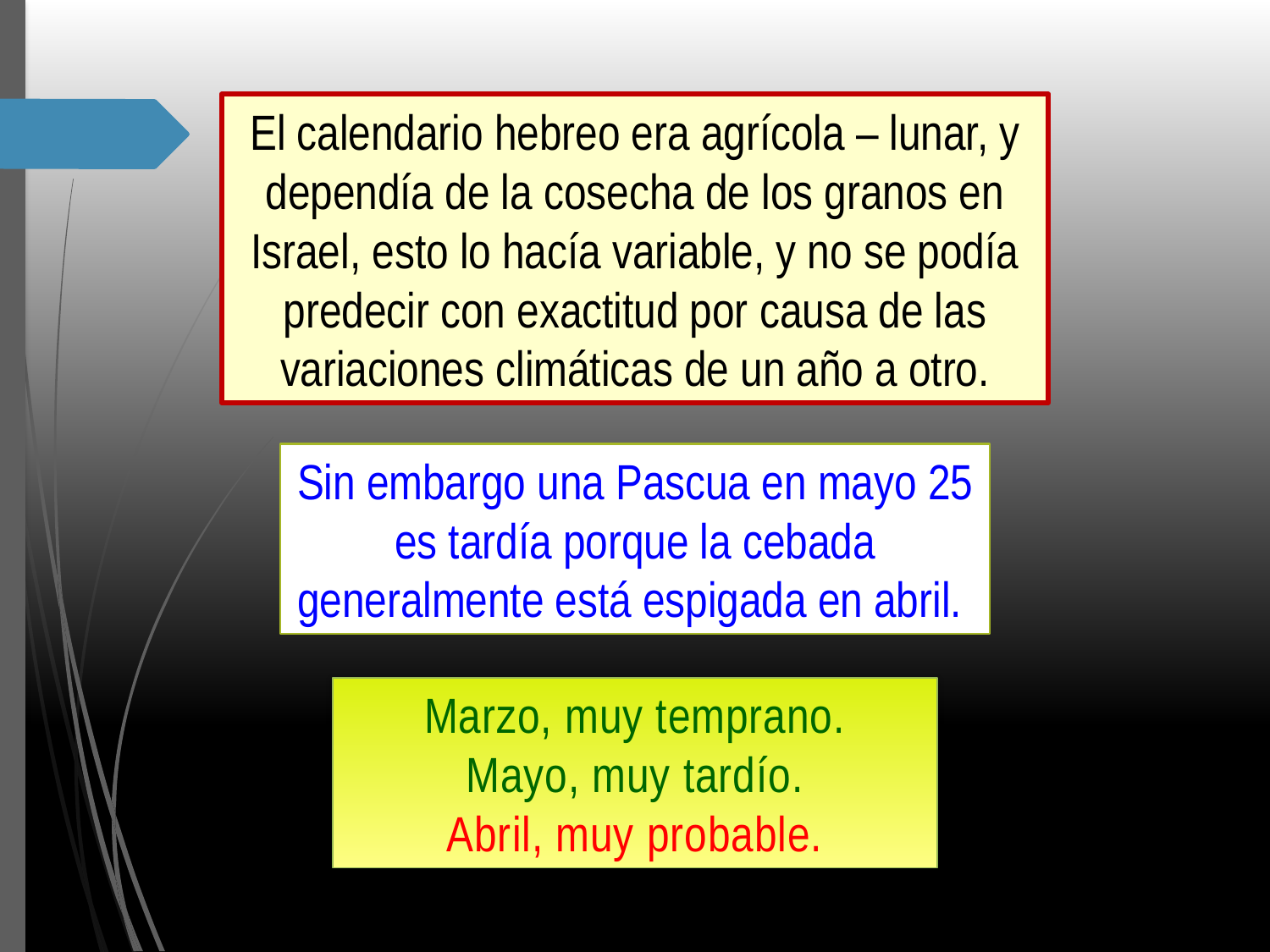

El calendario hebreo era agrícola – lunar, y dependía de la cosecha de los granos en Israel, esto lo hacía variable, y no se podía predecir con exactitud por causa de las variaciones climáticas de un año a otro.
Sin embargo una Pascua en mayo 25 es tardía porque la cebada generalmente está espigada en abril.
Marzo, muy temprano.
Mayo, muy tardío.
Abril, muy probable.